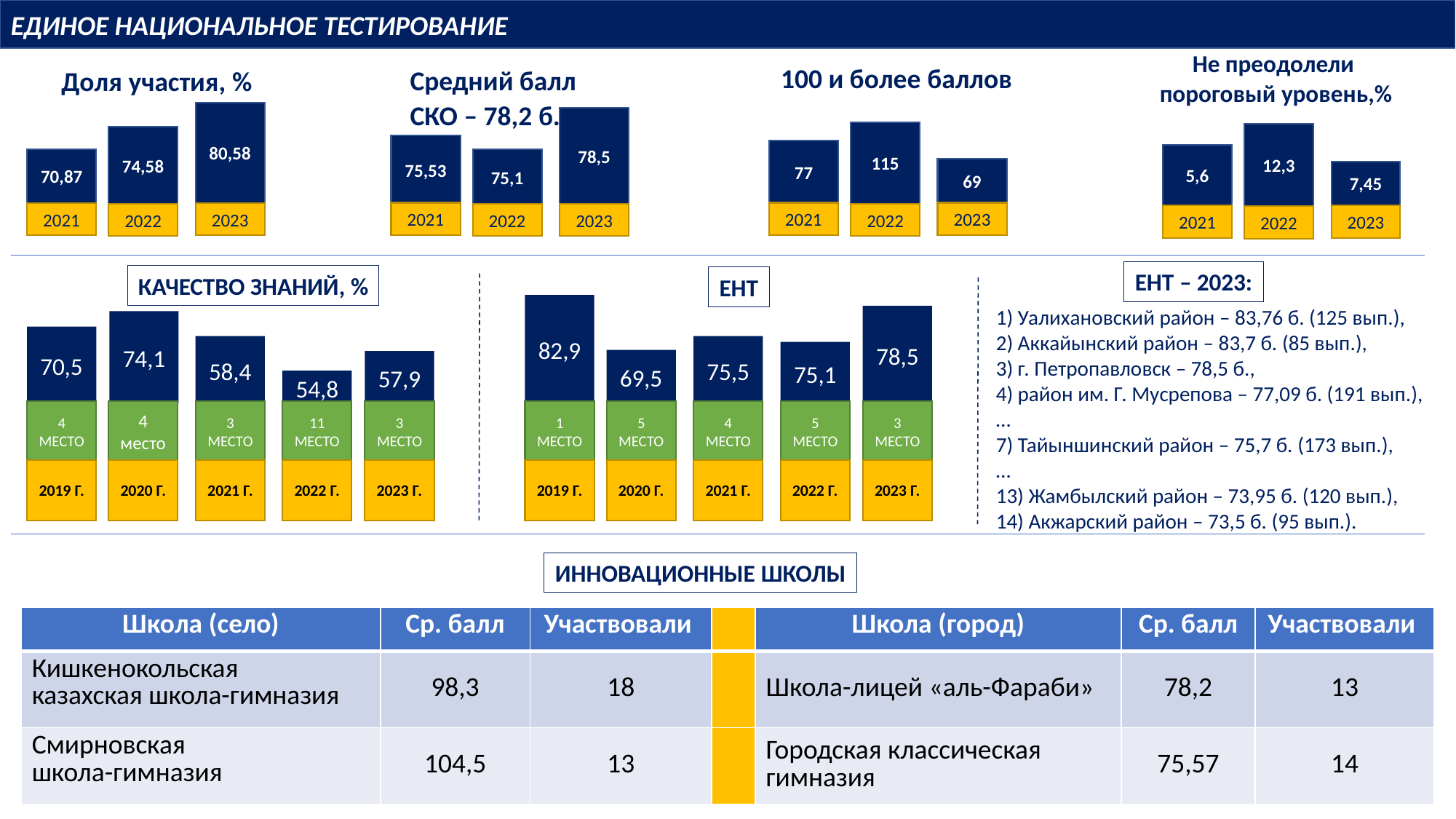

ЕДИНОЕ НАЦИОНАЛЬНОЕ ТЕСТИРОВАНИЕ
Не преодолели
пороговый уровень,%
100 и более баллов
Средний балл

СКО – 78,2 б.
Доля участия, %
80,58
78,5
115
12,3
74,58
75,53
77
5,6
70,87
75,1
69
7,45
2021
2021
2023
2021
2023
2022
2022
2022
2023
2021
2023
2022
ЕНТ – 2023:
КАЧЕСТВО ЗНАНИЙ, %
ЕНТ
82,9
1) Уалихановский район – 83,76 б. (125 вып.),
2) Аккайынский район – 83,7 б. (85 вып.),
3) г. Петропавловск – 78,5 б.,
4) район им. Г. Мусрепова – 77,09 б. (191 вып.),
…
7) Тайыншинский район – 75,7 б. (173 вып.),
…
13) Жамбылский район – 73,95 б. (120 вып.),
14) Акжарский район – 73,5 б. (95 вып.).
78,5
74,1
70,5
58,4
75,5
75,1
69,5
57,9
54,8
4 МЕСТО
4 место
3 МЕСТО
11 МЕСТО
3 МЕСТО
1 МЕСТО
5 МЕСТО
4 МЕСТО
5 МЕСТО
3 МЕСТО
2019 Г.
2020 Г.
2021 Г.
2022 Г.
2023 Г.
2019 Г.
2020 Г.
2021 Г.
2022 Г.
2023 Г.
ИННОВАЦИОННЫЕ ШКОЛЫ
| Школа (село) | Ср. балл | Участвовали |  | Школа (город) | Ср. балл | Участвовали |
| --- | --- | --- | --- | --- | --- | --- |
| Кишкенокольская казахская школа-гимназия | 98,3 | 18 |  | Школа-лицей «аль-Фараби» | 78,2 | 13 |
| Смирновская школа-гимназия | 104,5 | 13 |  | Городская классическая гимназия | 75,57 | 14 |